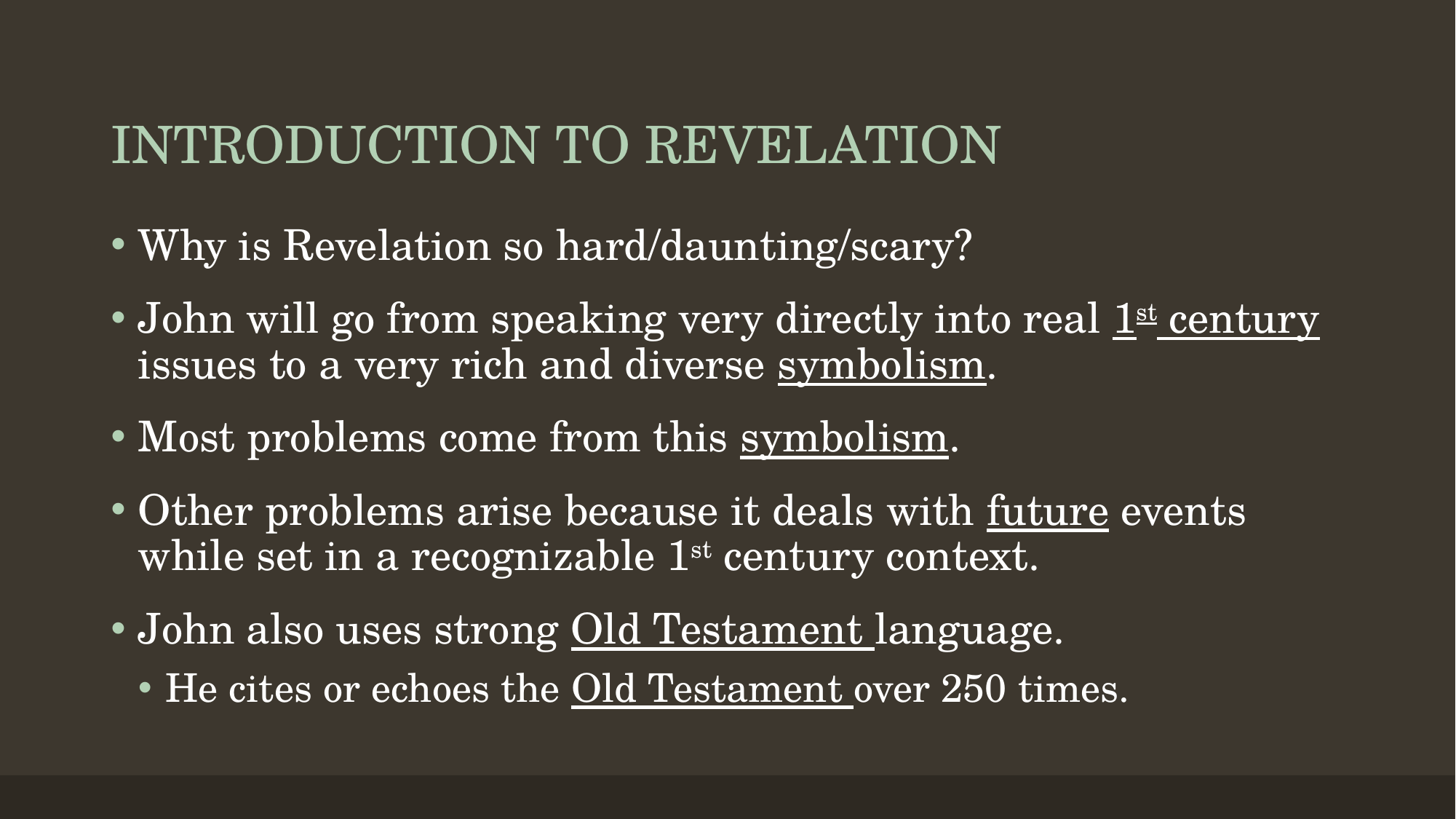

# INTRODUCTION TO REVELATION
Why is Revelation so hard/daunting/scary?
John will go from speaking very directly into real 1st century issues to a very rich and diverse symbolism.
Most problems come from this symbolism.
Other problems arise because it deals with future events while set in a recognizable 1st century context.
John also uses strong Old Testament language.
He cites or echoes the Old Testament over 250 times.